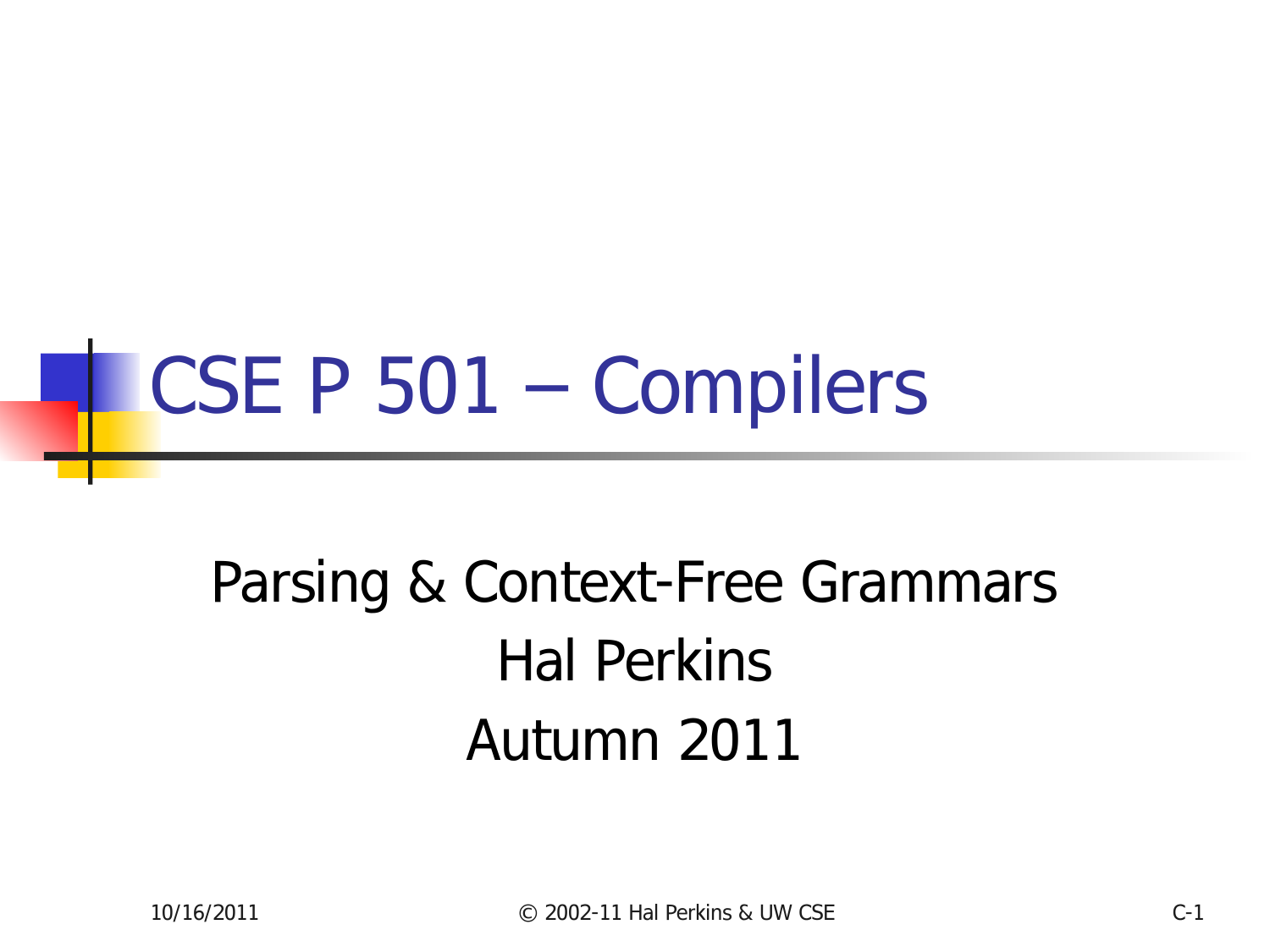

# CSE P 501 – Compilers
Parsing & Context-Free Grammars
Hal Perkins
Autumn 2011
10/16/2011
© 2002-11 Hal Perkins & UW CSE
C-1